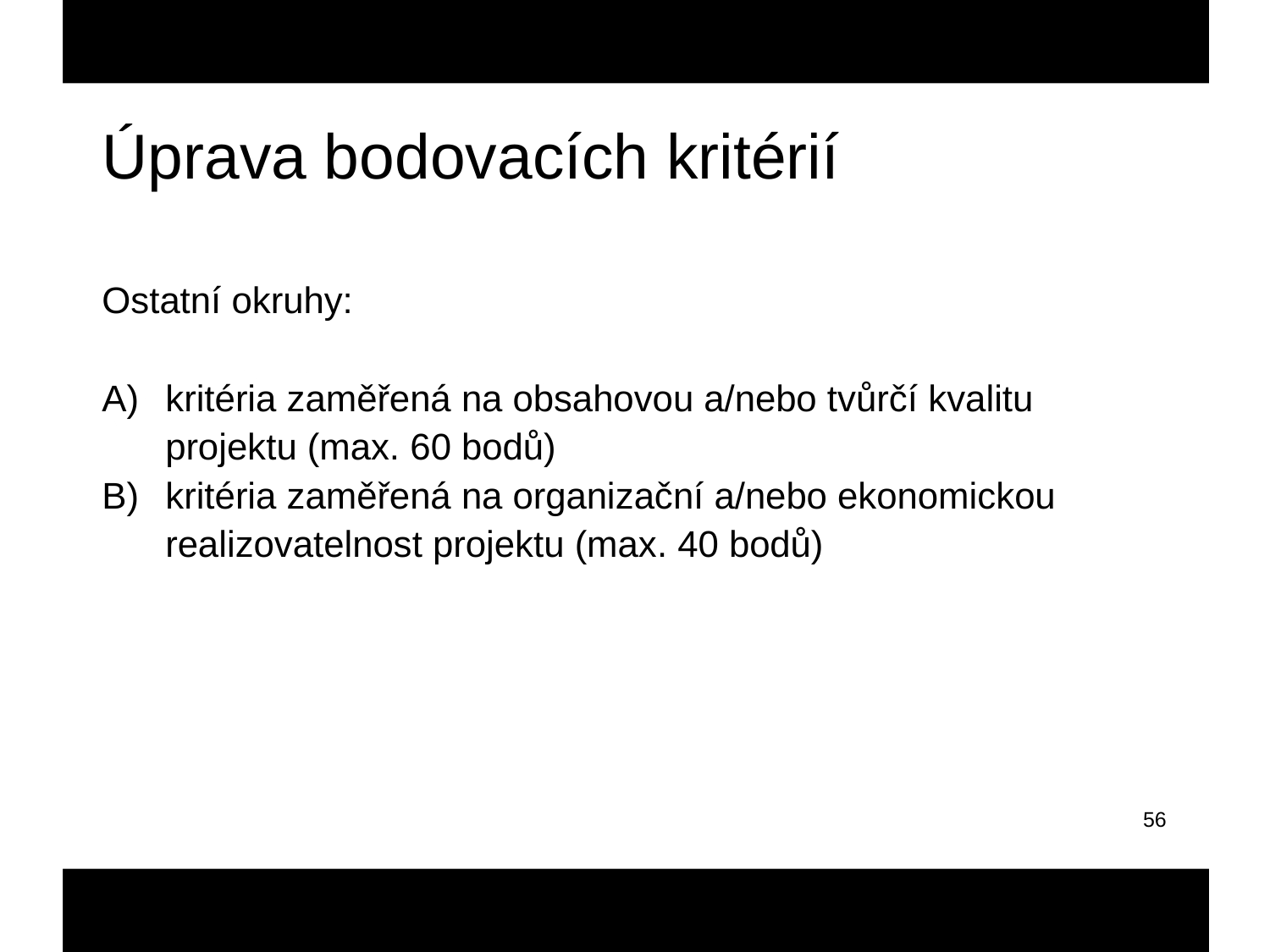

Úprava bodovacích kritérií

Ostatní okruhy:

kritéria zaměřená na obsahovou a/nebo tvůrčí kvalitu projektu (max. 60 bodů)
kritéria zaměřená na organizační a/nebo ekonomickou realizovatelnost projektu (max. 40 bodů)
56